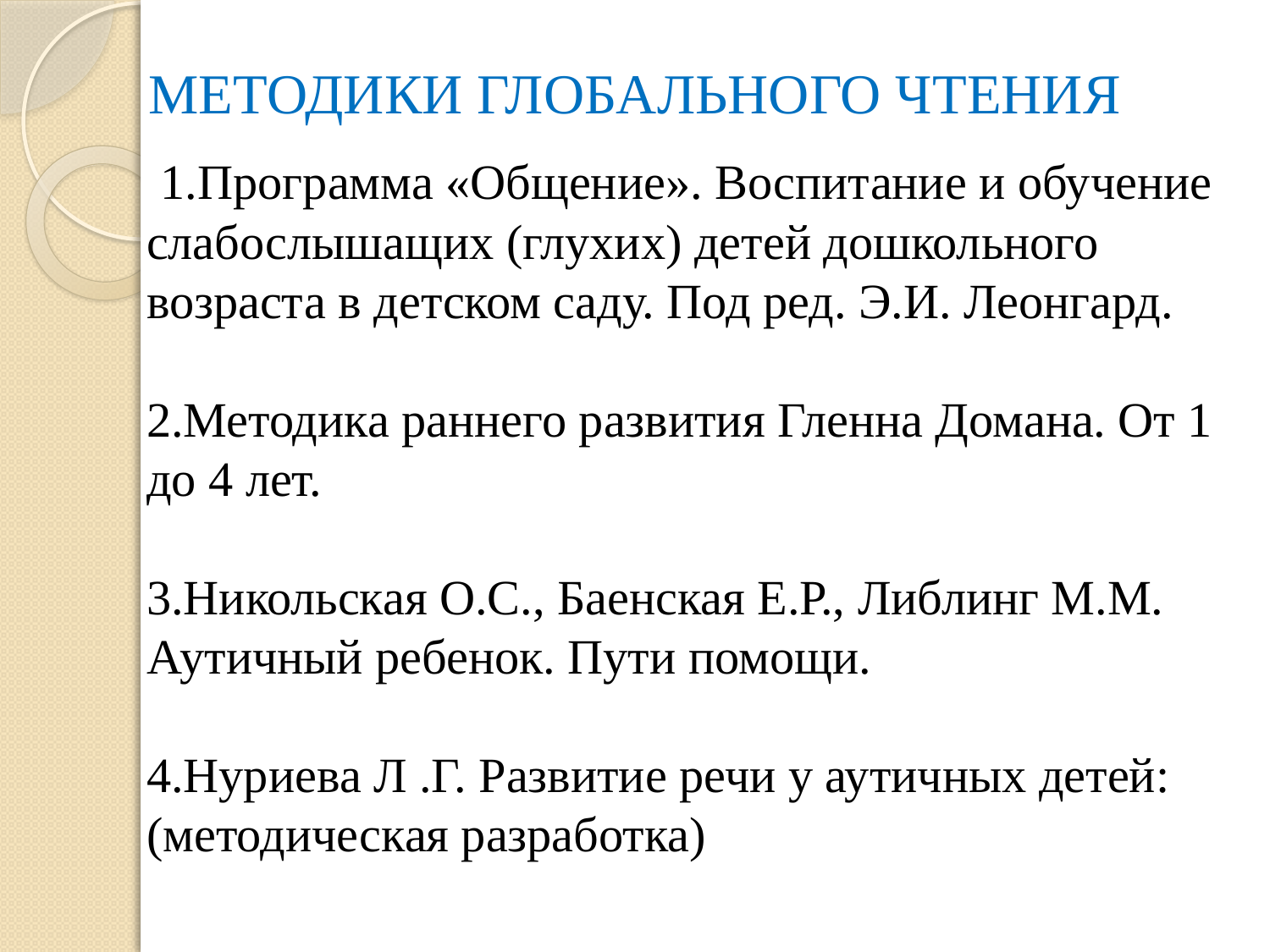

МЕТОДИКИ ГЛОБАЛЬНОГО ЧТЕНИЯ
 1.Программа «Общение». Воспитание и обучение слабослышащих (глухих) детей дошкольного возраста в детском саду. Под ред. Э.И. Леонгард.

2.Методика раннего развития Гленна Домана. От 1 до 4 лет.

3.Никольская О.С., Баенская Е.Р., Либлинг М.М. Аутичный ребенок. Пути помощи.

4.Нуриева Л .Г. Развитие речи у аутичных детей: (методическая разработка)